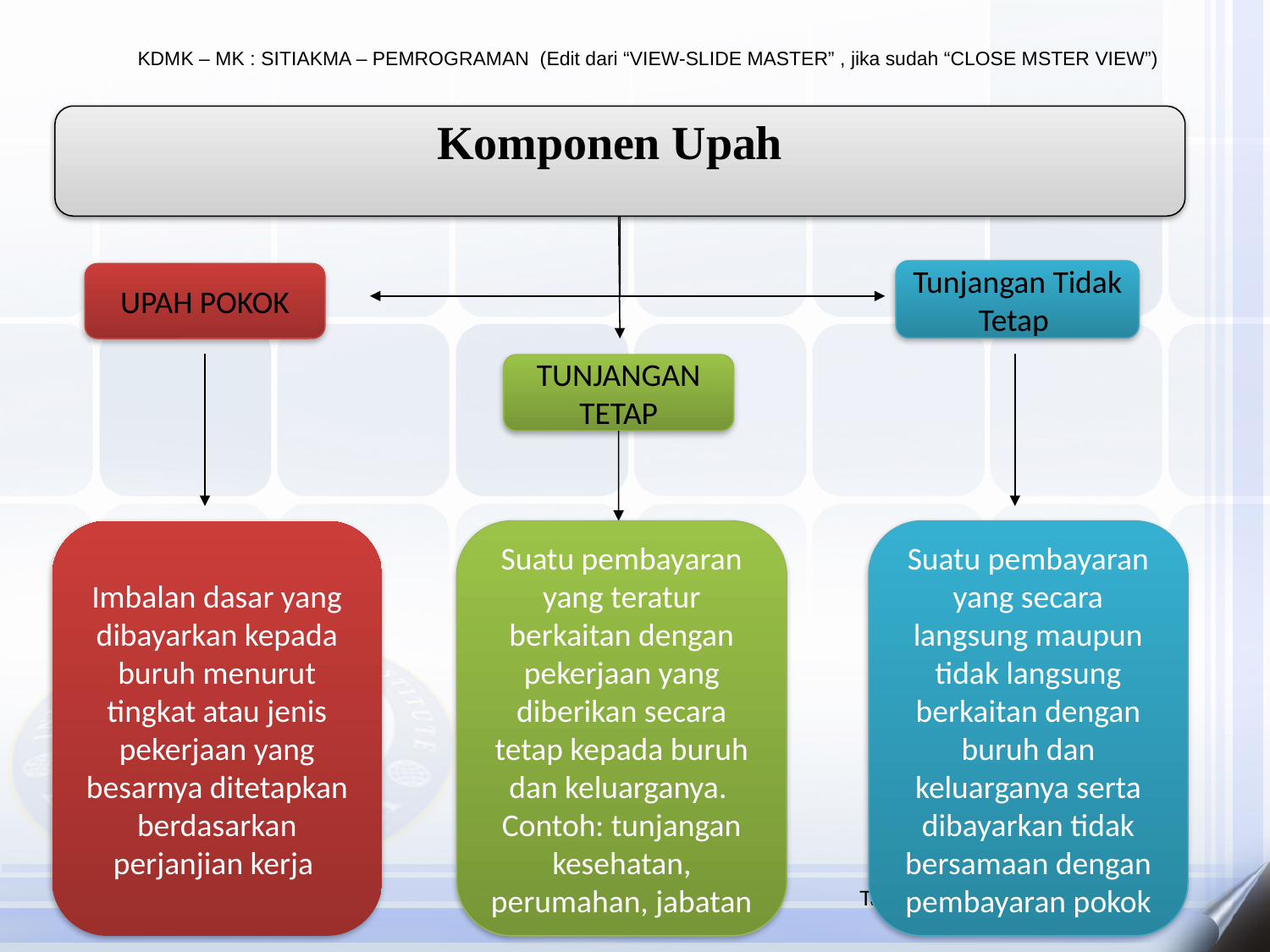

Komponen Upah
Tunjangan Tidak Tetap
UPAH POKOK
TUNJANGAN TETAP
Imbalan dasar yang dibayarkan kepada buruh menurut tingkat atau jenis pekerjaan yang besarnya ditetapkan berdasarkan perjanjian kerja
Suatu pembayaran yang secara langsung maupun tidak langsung berkaitan dengan buruh dan keluarganya serta dibayarkan tidak bersamaan dengan pembayaran pokok
Suatu pembayaran yang teratur berkaitan dengan pekerjaan yang diberikan secara tetap kepada buruh dan keluarganya.
Contoh: tunjangan kesehatan, perumahan, jabatan